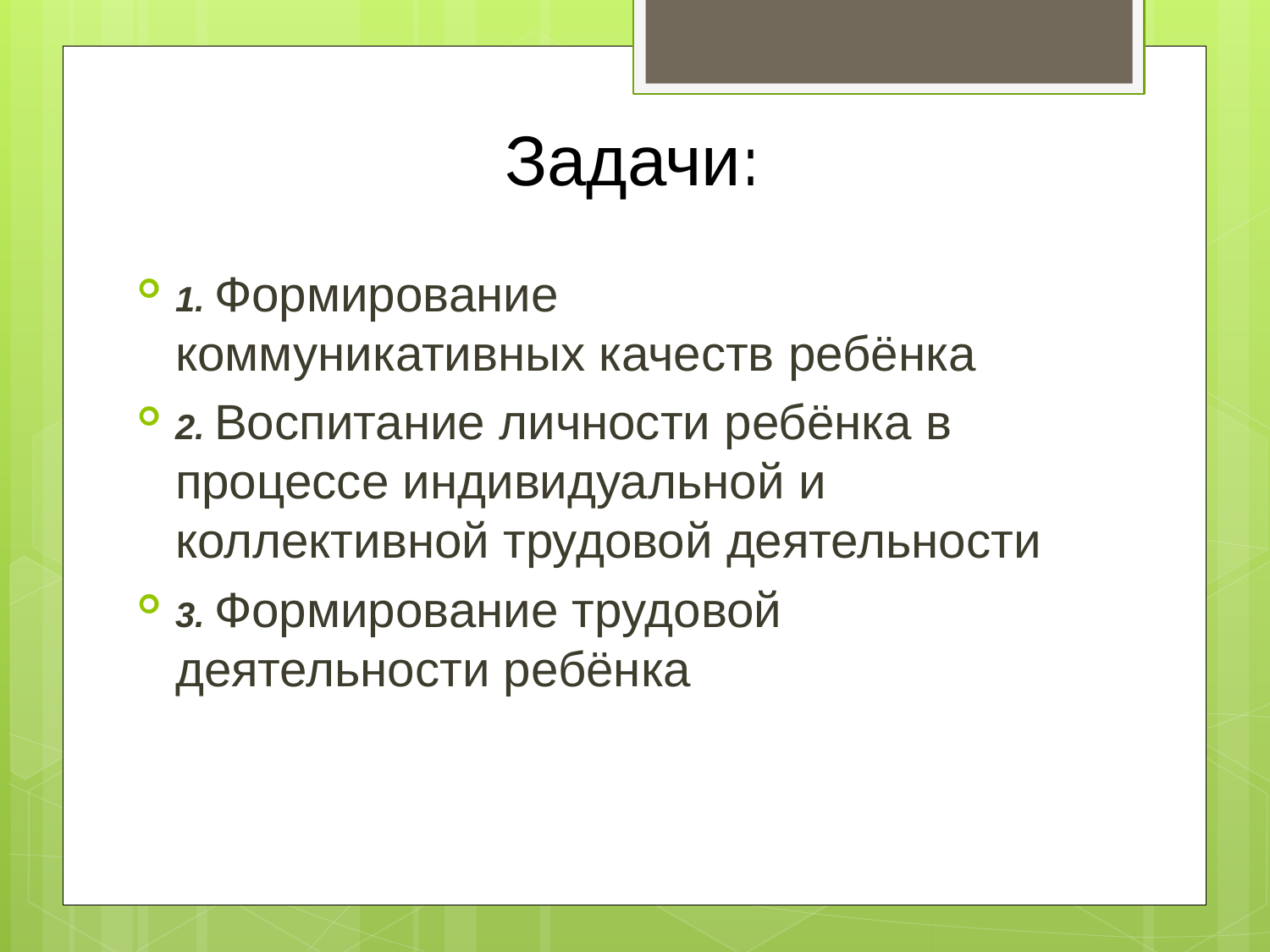

# Задачи:
1. Формирование коммуникативных качеств ребёнка
2. Воспитание личности ребёнка в процессе индивидуальной и коллективной трудовой деятельности
3. Формирование трудовой деятельности ребёнка